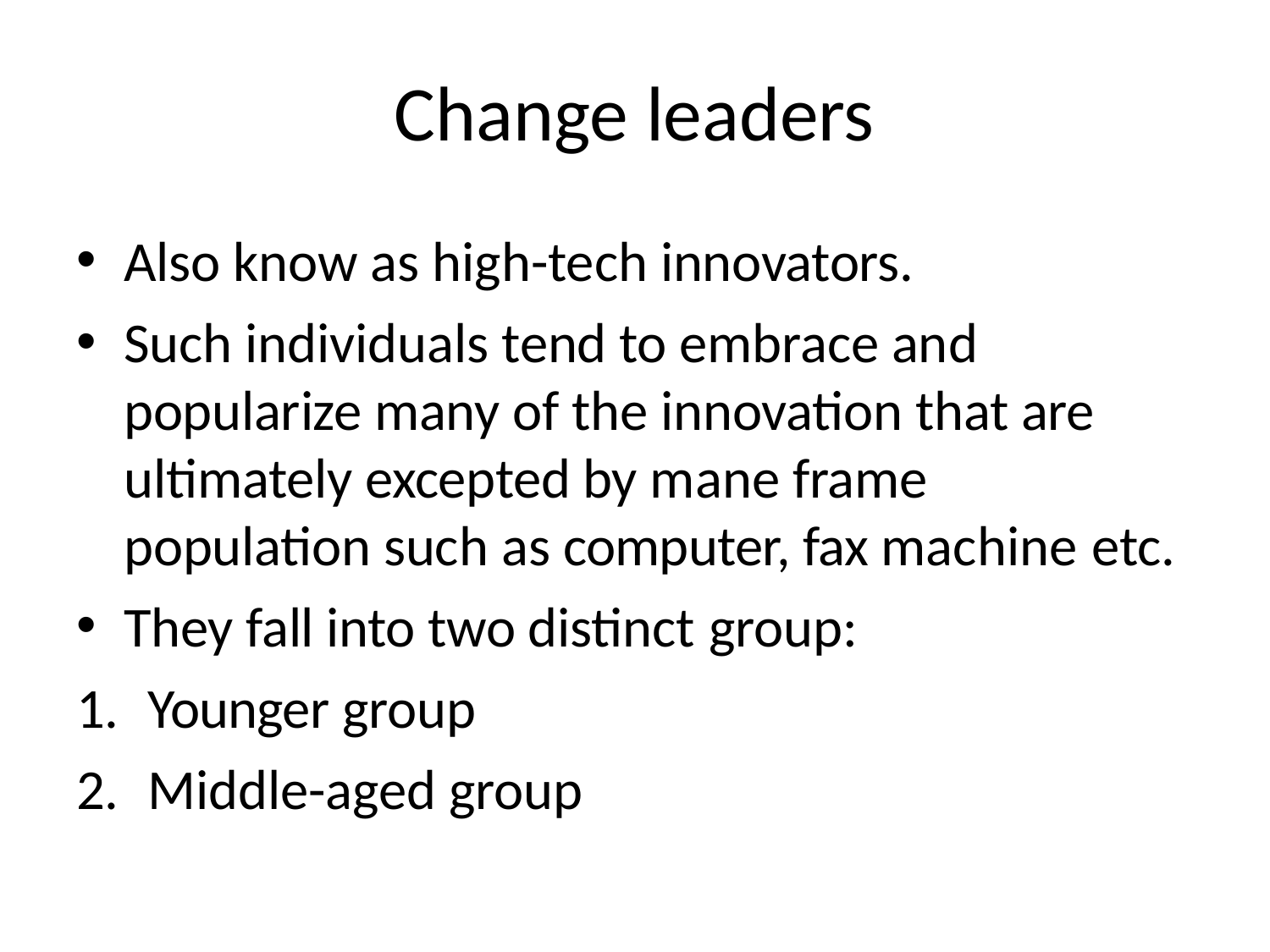

# Change leaders
Also know as high-tech innovators.
Such individuals tend to embrace and  popularize many of the innovation that are  ultimately excepted by mane frame  population such as computer, fax machine etc.
They fall into two distinct group:
Younger group
Middle-aged group